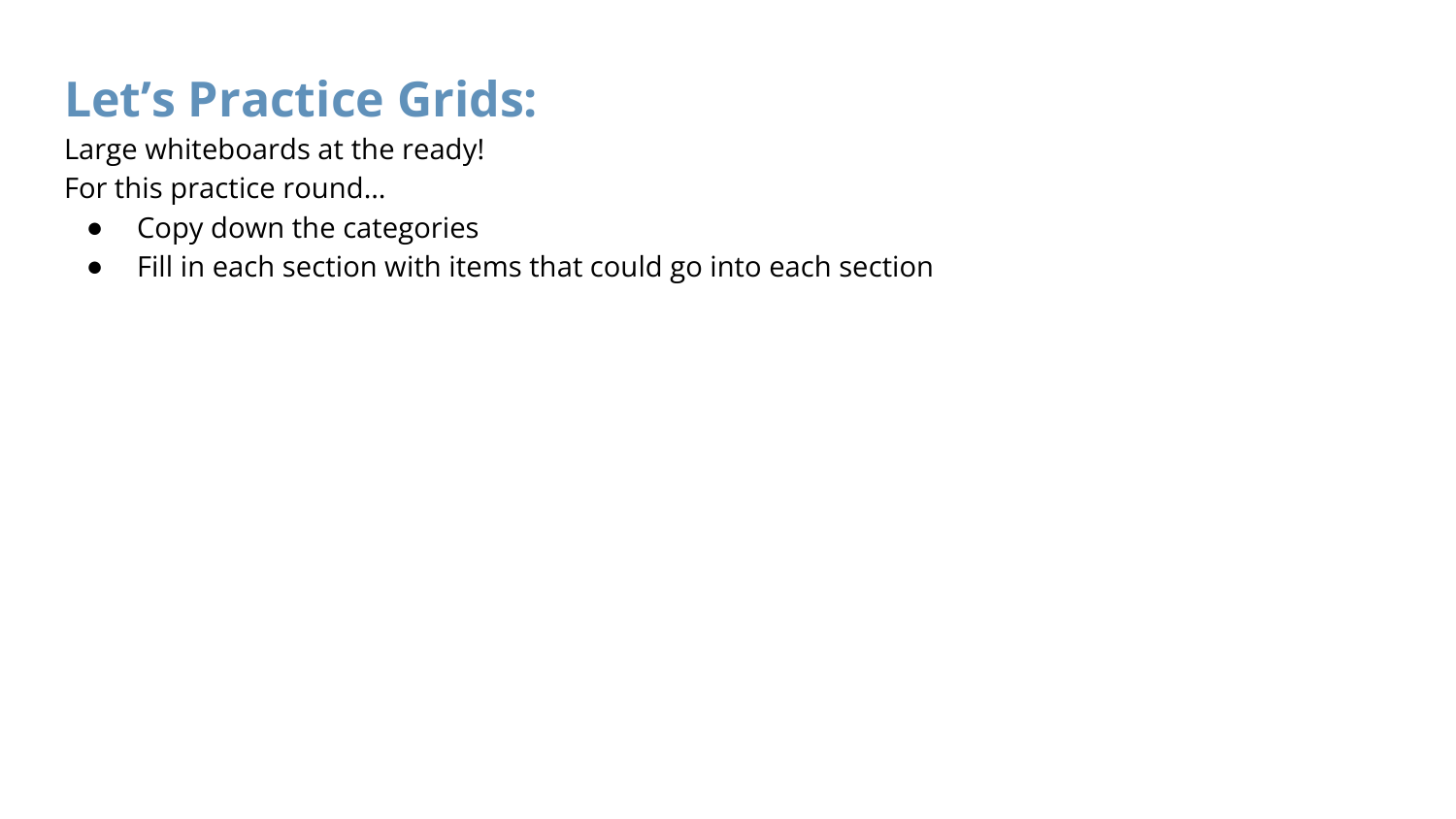

# Let’s Practice Grids:
Large whiteboards at the ready!
For this practice round…
Copy down the categories
Fill in each section with items that could go into each section